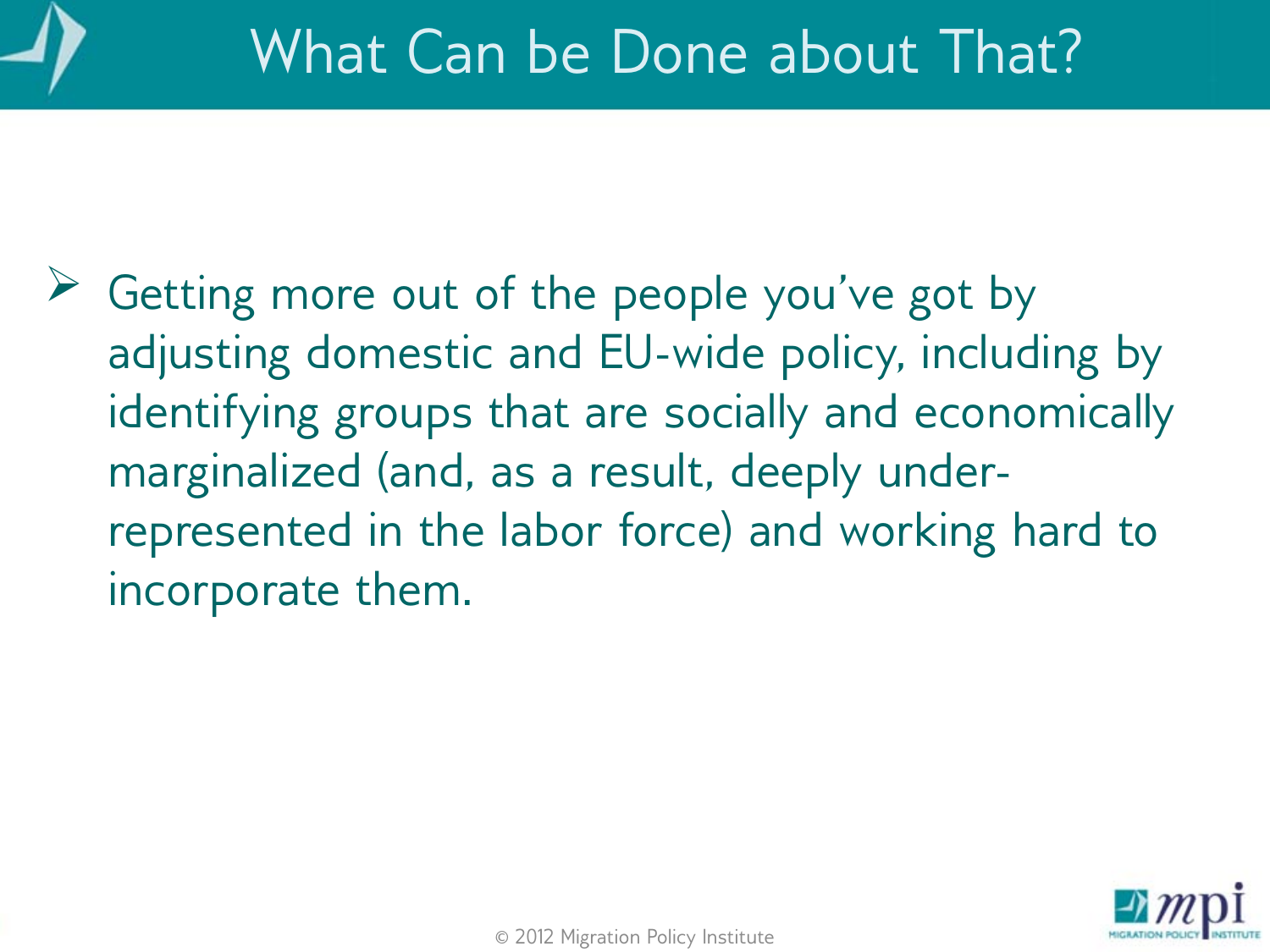

# What Can be Done about That?
Getting more out of the people you’ve got by adjusting domestic and EU-wide policy, including by identifying groups that are socially and economically marginalized (and, as a result, deeply under-represented in the labor force) and working hard to incorporate them.
© 2012 Migration Policy Institute